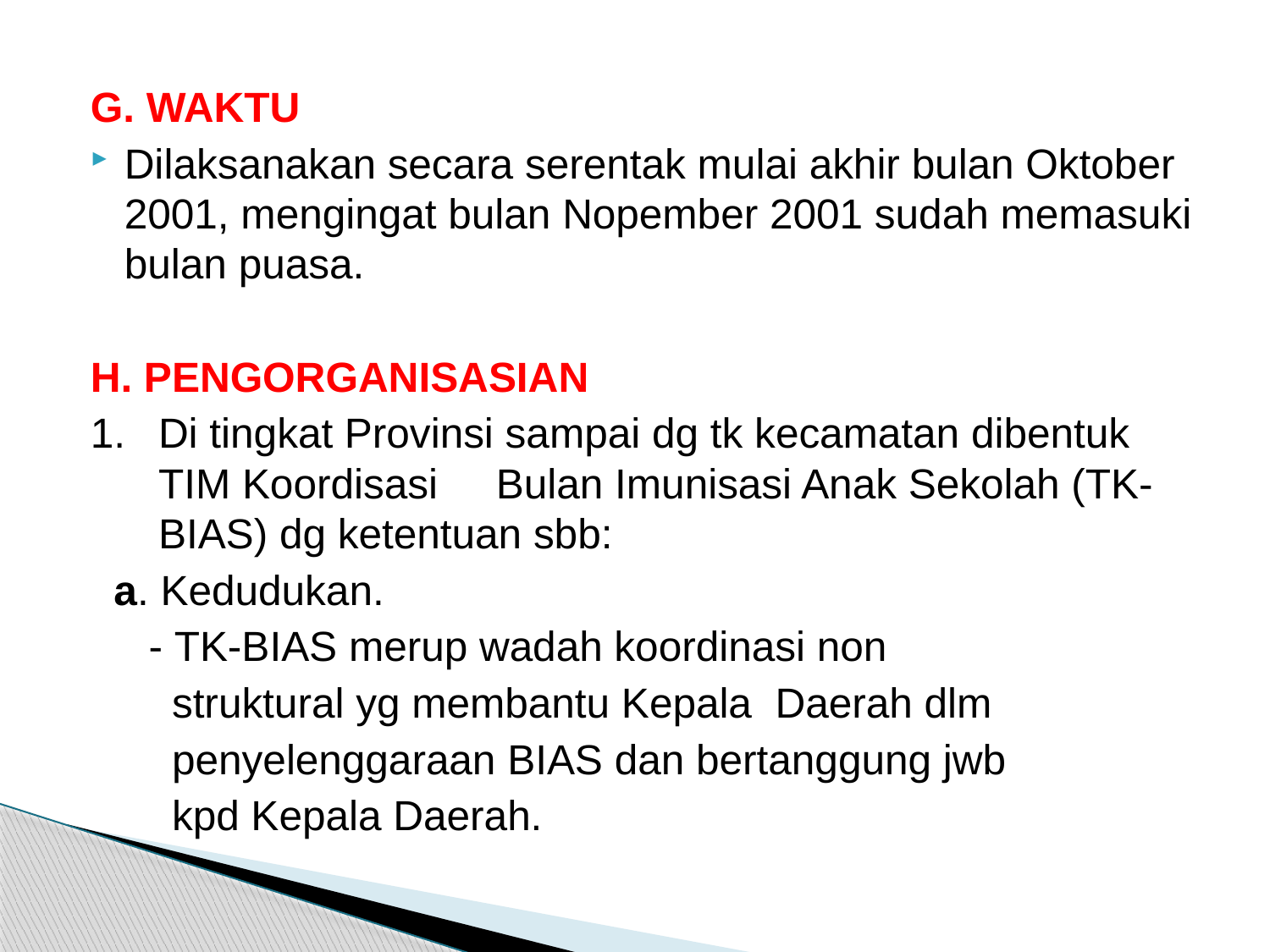

G. WAKTU
Dilaksanakan secara serentak mulai akhir bulan Oktober 2001, mengingat bulan Nopember 2001 sudah memasuki bulan puasa.

H. PENGORGANISASIAN
Di tingkat Provinsi sampai dg tk kecamatan dibentuk TIM Koordisasi     Bulan Imunisasi Anak Sekolah (TK-BIAS) dg ketentuan sbb:
  a. Kedudukan.
     - TK-BIAS merup wadah koordinasi non
       struktural yg membantu Kepala  Daerah dlm
       penyelenggaraan BIAS dan bertanggung jwb
       kpd Kepala Daerah.